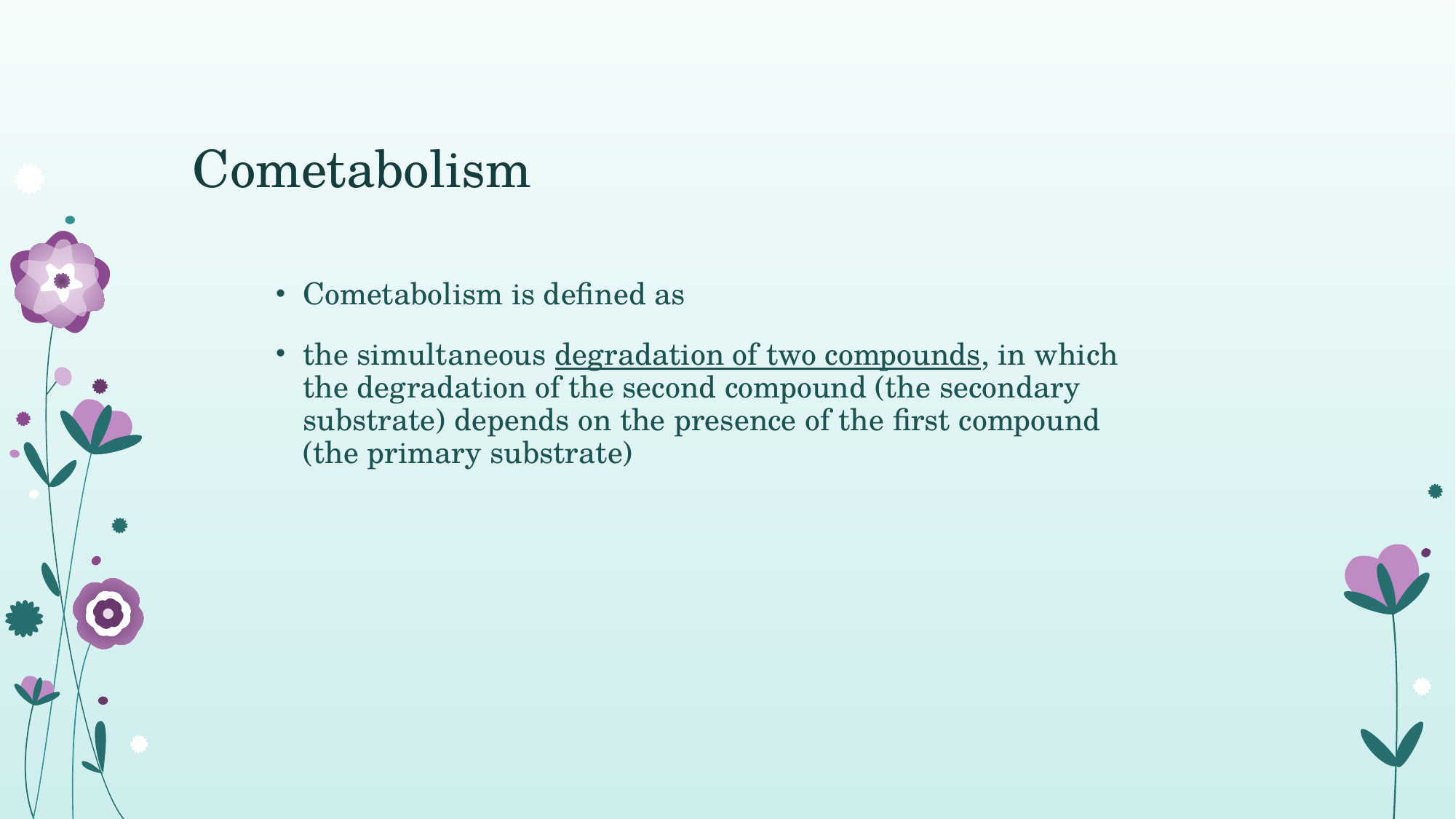

# Cometabolism
Cometabolism is defined as
the simultaneous degradation of two compounds, in which the degradation of the second compound (the secondary substrate) depends on the presence of the first compound (the primary substrate)